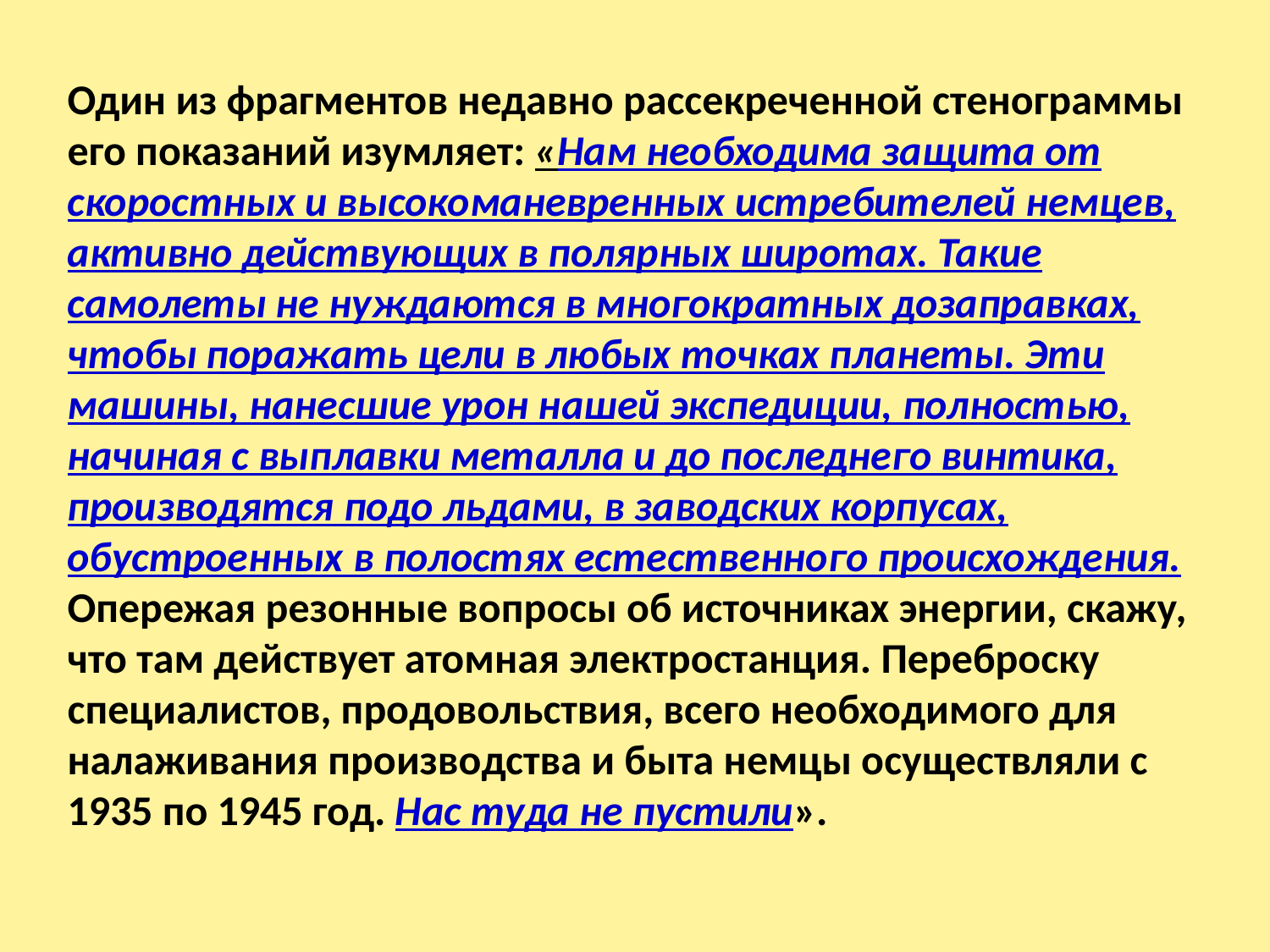

Один из фрагментов недавно рассекреченной стенограммы его показаний изумляет: «Нам необходима защита от скоростных и высокоманевренных истребителей немцев, активно действующих в полярных широтах. Такие самолеты не нуждаются в многократных дозаправках, чтобы поражать цели в любых точках планеты. Эти машины, нанесшие урон нашей экспедиции, полностью, начиная с выплавки металла и до последнего винтика, производятся подо льдами, в заводских корпусах, обустроенных в полостях естественного происхождения. Опережая резонные вопросы об источниках энергии, скажу, что там действует атомная электростанция. Переброску специалистов, продовольствия, всего необходимого для налаживания производства и быта немцы осуществляли с 1935 по 1945 год. Нас туда не пустили».